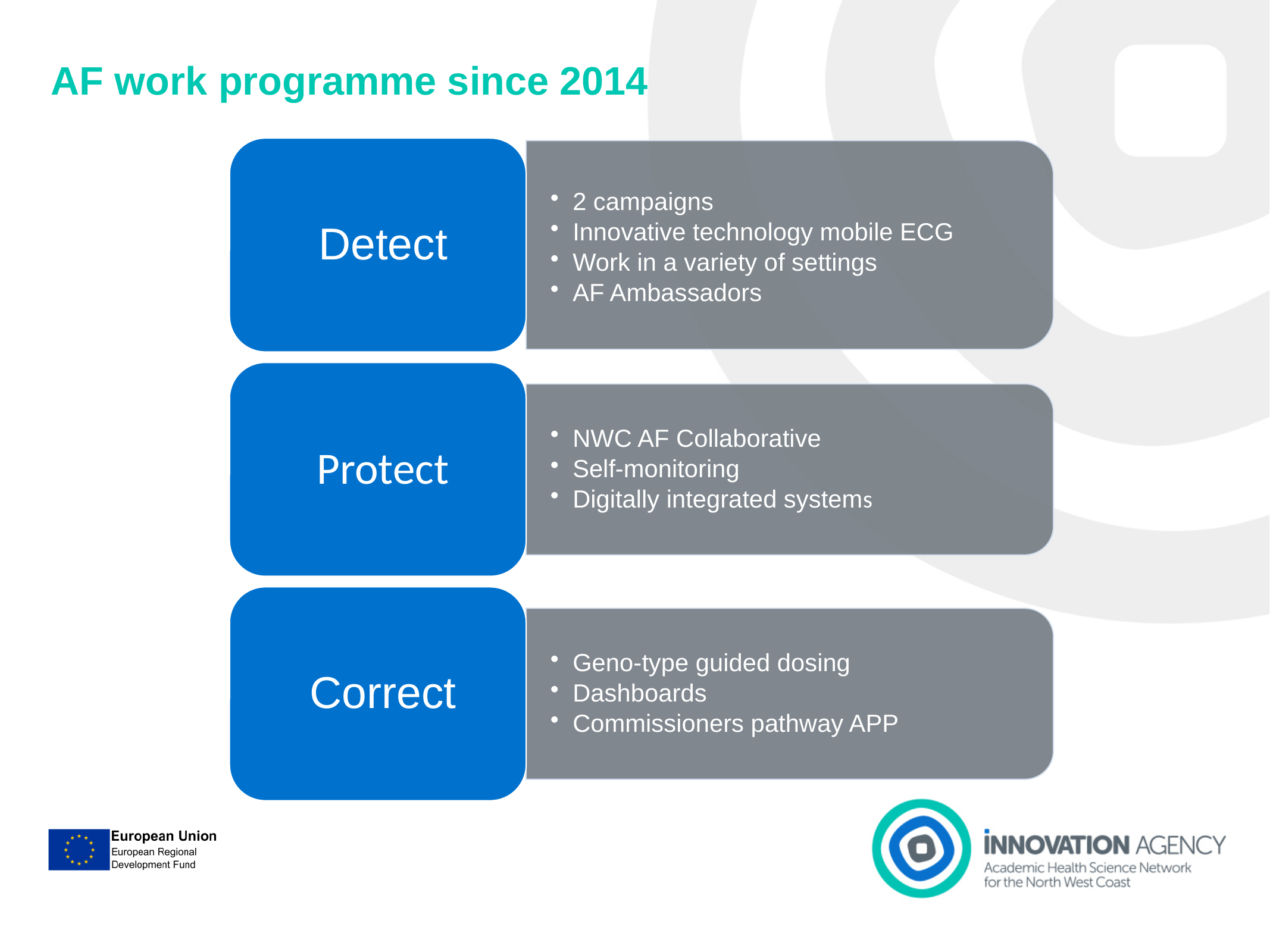

# AF work programme since 2014

2 campaigns
Innovative technology mobile ECG
Work in a variety of settings
AF Ambassadors

Detect
NWC AF Collaborative
Self-monitoring
Digitally integrated systems
Protect
Geno-type guided dosing
Dashboards
Commissioners pathway APP
Correct